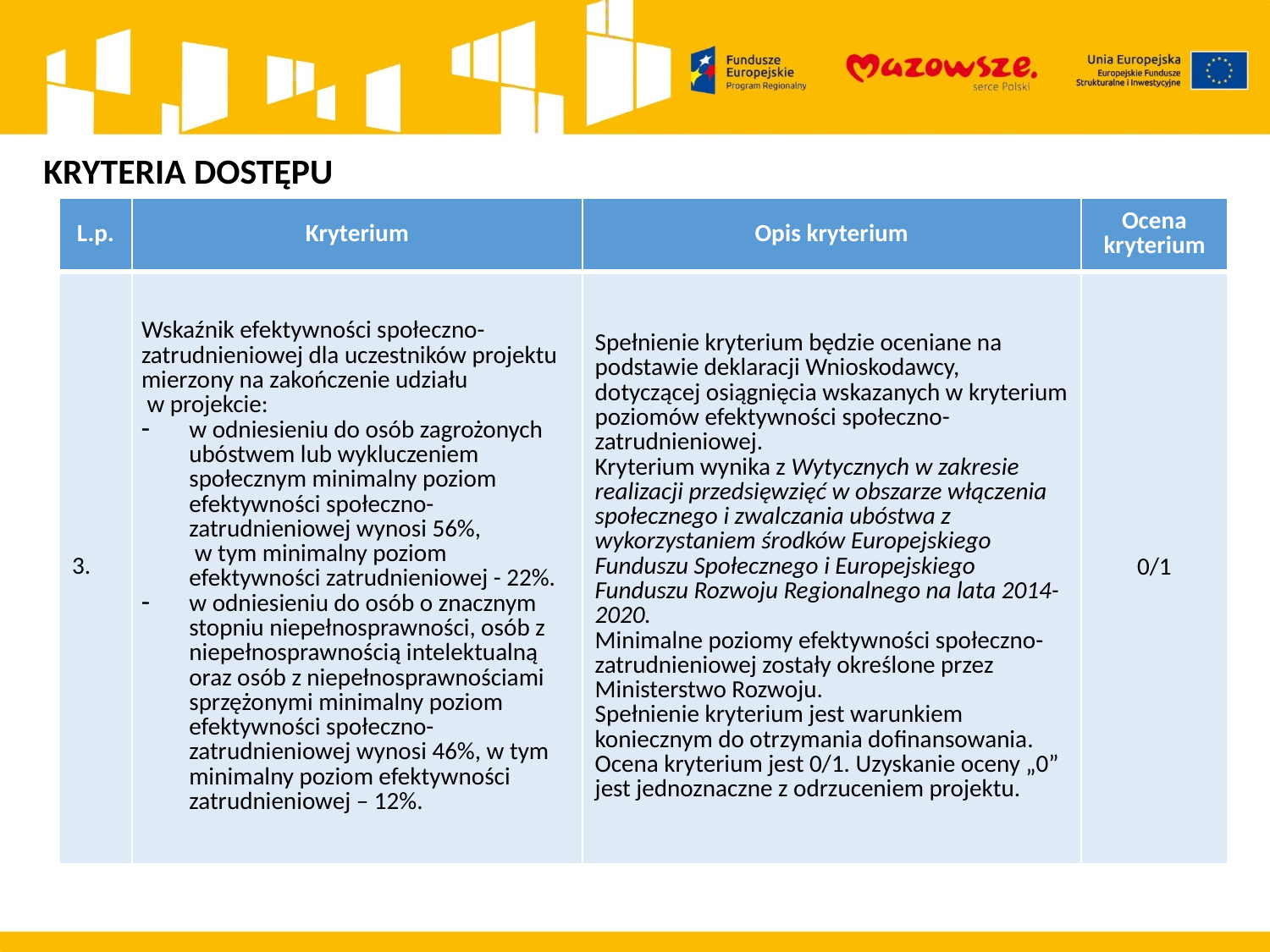

KRYTERIA DOSTĘPU
| L.p. | Kryterium | Opis kryterium | Ocena kryterium |
| --- | --- | --- | --- |
| 3. | Wskaźnik efektywności społeczno-zatrudnieniowej dla uczestników projektu mierzony na zakończenie udziału w projekcie: w odniesieniu do osób zagrożonych ubóstwem lub wykluczeniem społecznym minimalny poziom efektywności społeczno-zatrudnieniowej wynosi 56%, w tym minimalny poziom efektywności zatrudnieniowej - 22%. w odniesieniu do osób o znacznym stopniu niepełnosprawności, osób z niepełnosprawnością intelektualną oraz osób z niepełnosprawnościami sprzężonymi minimalny poziom efektywności społeczno-zatrudnieniowej wynosi 46%, w tym minimalny poziom efektywności zatrudnieniowej – 12%. | Spełnienie kryterium będzie oceniane na podstawie deklaracji Wnioskodawcy, dotyczącej osiągnięcia wskazanych w kryterium poziomów efektywności społeczno-zatrudnieniowej. Kryterium wynika z Wytycznych w zakresie realizacji przedsięwzięć w obszarze włączenia społecznego i zwalczania ubóstwa z wykorzystaniem środków Europejskiego Funduszu Społecznego i Europejskiego Funduszu Rozwoju Regionalnego na lata 2014-2020. Minimalne poziomy efektywności społeczno-zatrudnieniowej zostały określone przez Ministerstwo Rozwoju. Spełnienie kryterium jest warunkiem koniecznym do otrzymania dofinansowania. Ocena kryterium jest 0/1. Uzyskanie oceny „0” jest jednoznaczne z odrzuceniem projektu. | 0/1 |